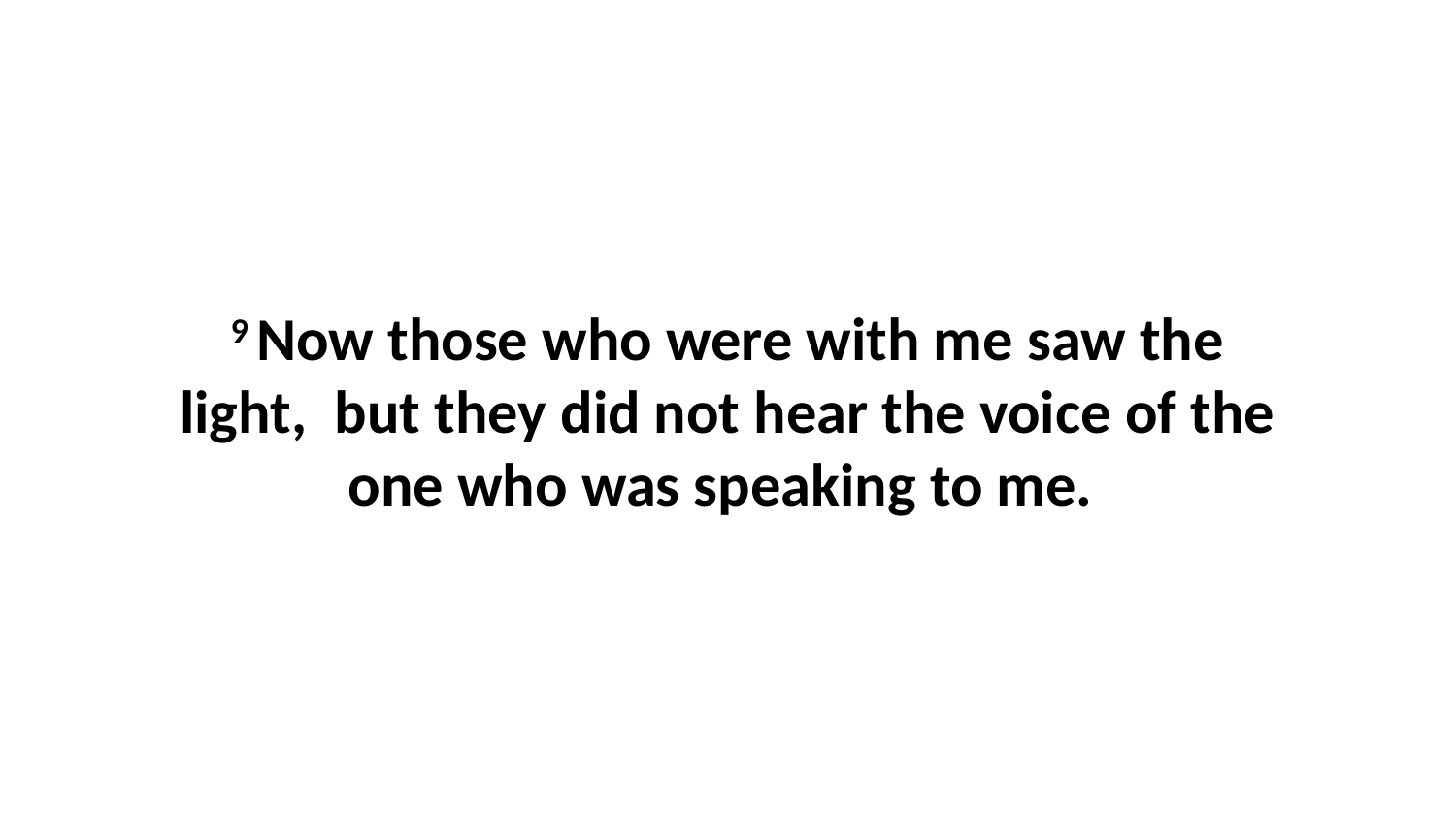

9 Now those who were with me saw the light,  but they did not hear the voice of the one who was speaking to me.